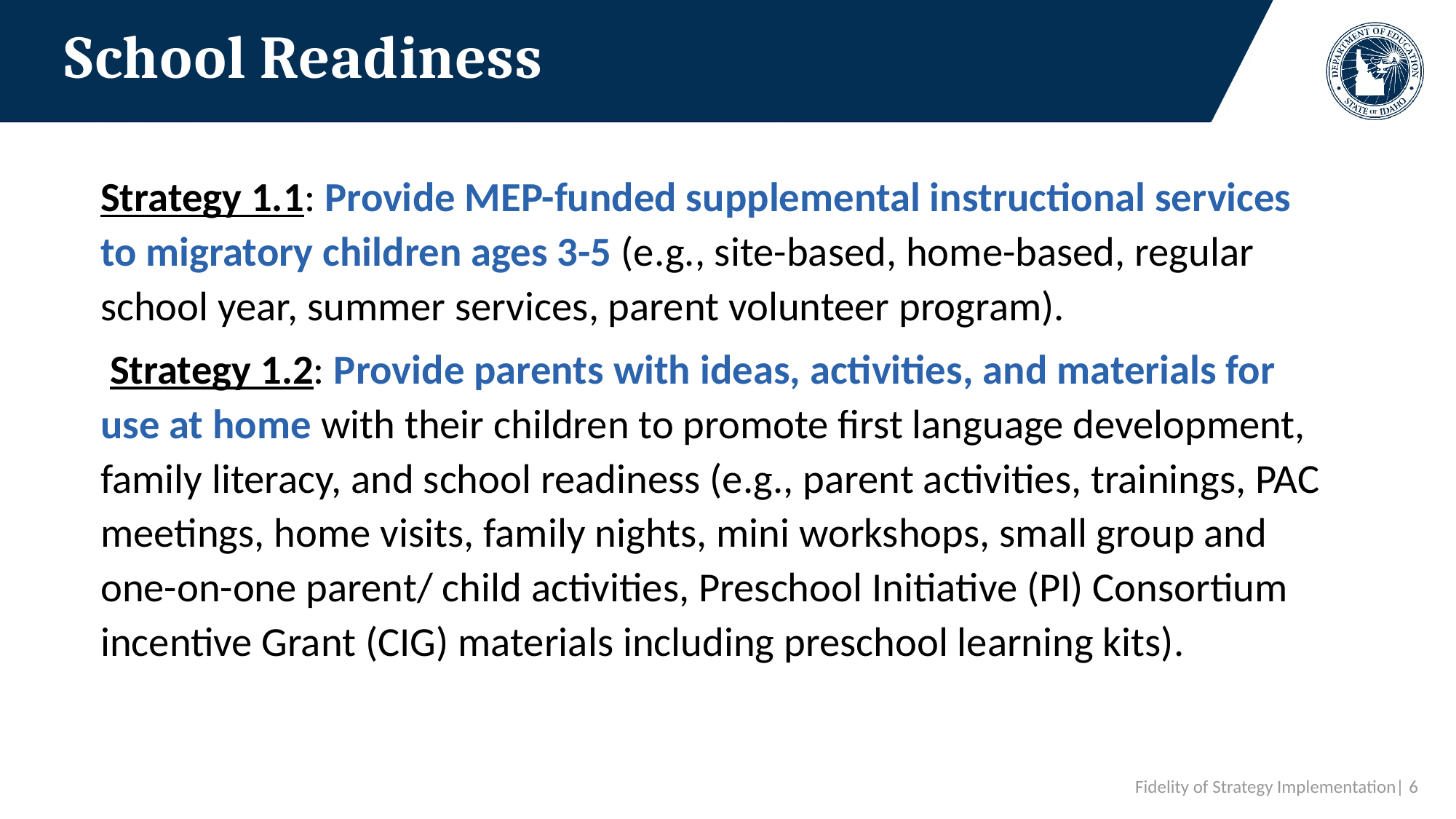

# School Readiness
Strategy 1.1: Provide MEP-funded supplemental instructional services to migratory children ages 3-5 (e.g., site-based, home-based, regular school year, summer services, parent volunteer program).
 Strategy 1.2: Provide parents with ideas, activities, and materials for use at home with their children to promote first language development, family literacy, and school readiness (e.g., parent activities, trainings, PAC meetings, home visits, family nights, mini workshops, small group and one-on-one parent/ child activities, Preschool Initiative (PI) Consortium incentive Grant (CIG) materials including preschool learning kits).
 Fidelity of Strategy Implementation| 6